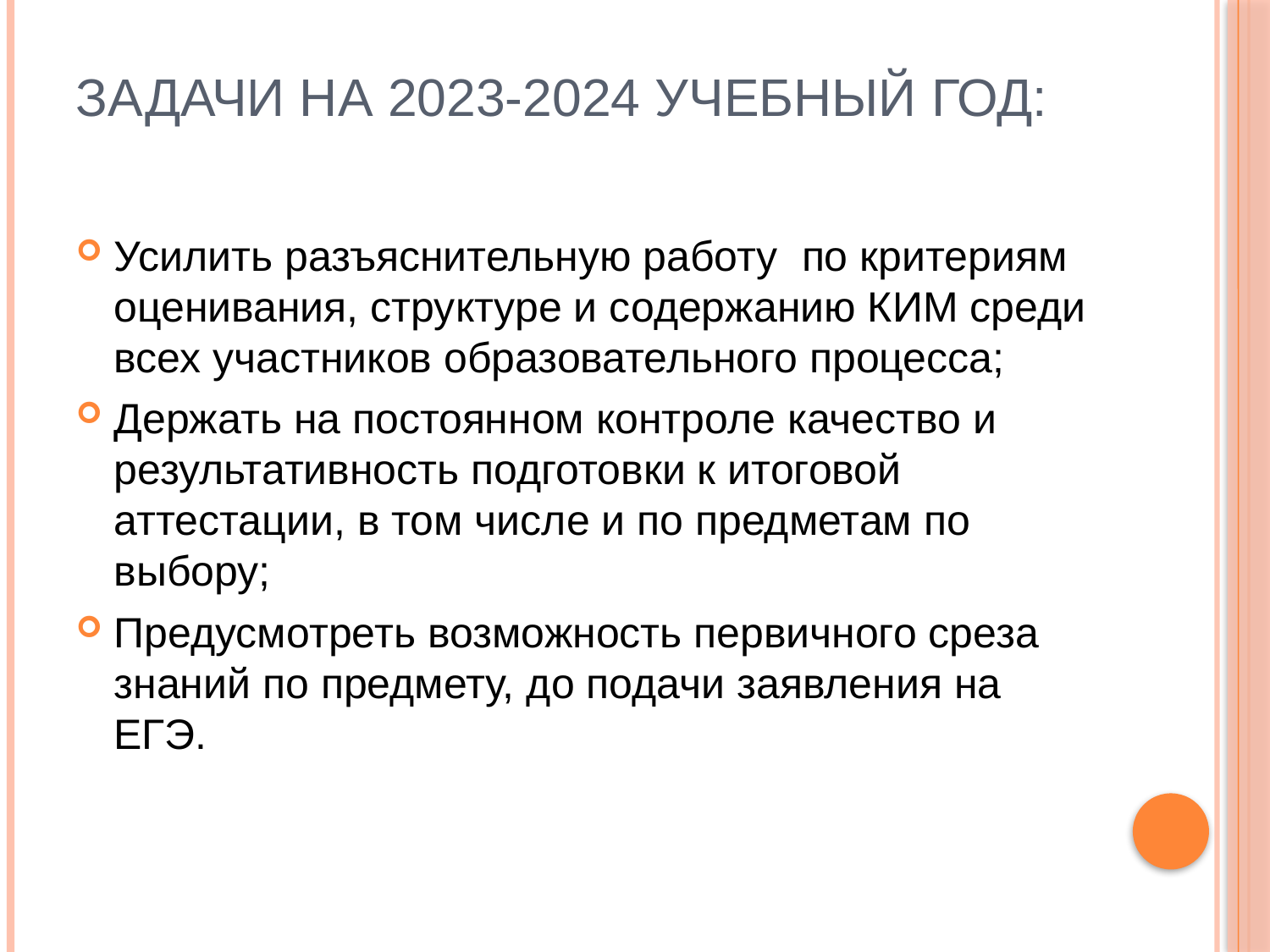

# Задачи на 2023-2024 учебный год:
Усилить разъяснительную работу  по критериям оценивания, структуре и содержанию КИМ среди всех участников образовательного процесса;
Держать на постоянном контроле качество и результативность подготовки к итоговой аттестации, в том числе и по предметам по выбору;
Предусмотреть возможность первичного среза знаний по предмету, до подачи заявления на ЕГЭ.